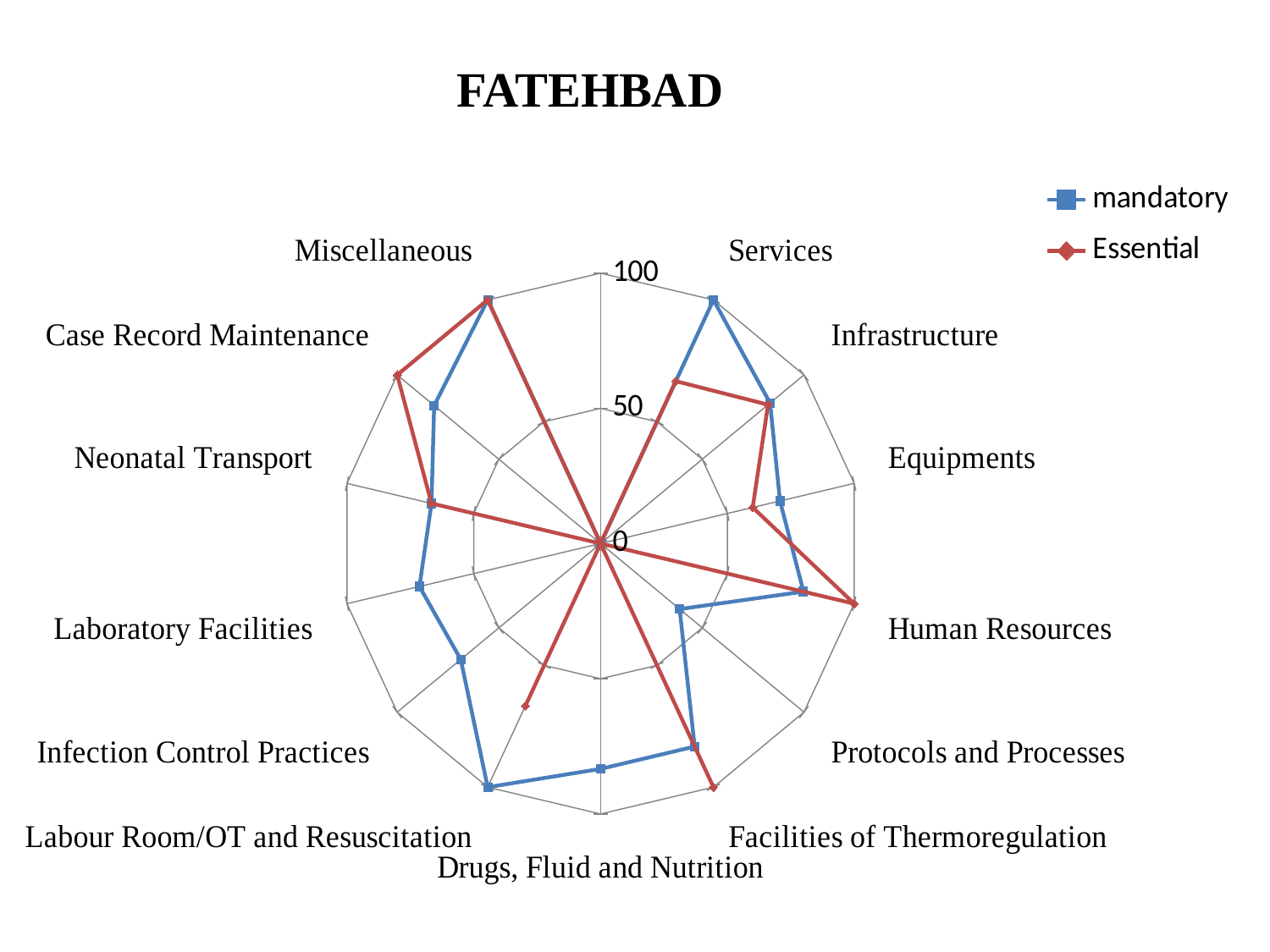

# FATEHBAD

### Chart

| Category | mandatory | Essential |
|---|---|---|
|  | 0.0 | 0.0 |
| Services | 100.0 | 66.66666666666666 |
| Infrastructure | 83.33333333333326 | 82.35294117647032 |
| Equipments | 70.73170731707316 | 60.0 |
| Human Resources | 80.0 | 100.0 |
| Protocols and Processes | 38.88888888888889 | 0.0 |
| Facilities of Thermoregulation | 83.33333333333326 | 100.0 |
| Drugs, Fluid and Nutrition | 83.33333333333326 | 0.0 |
| Labour Room/OT and Resuscitation | 100.0 | 66.66666666666666 |
| Infection Control Practices | 68.75 | 0.0 |
| Laboratory Facilities | 71.42857142857139 | 0.0 |
| Neonatal Transport | 66.66666666666666 | 66.66666666666666 |
| Case Record Maintenance | 81.81818181818159 | 100.0 |
| Miscellaneous | 100.0 | 100.0 |